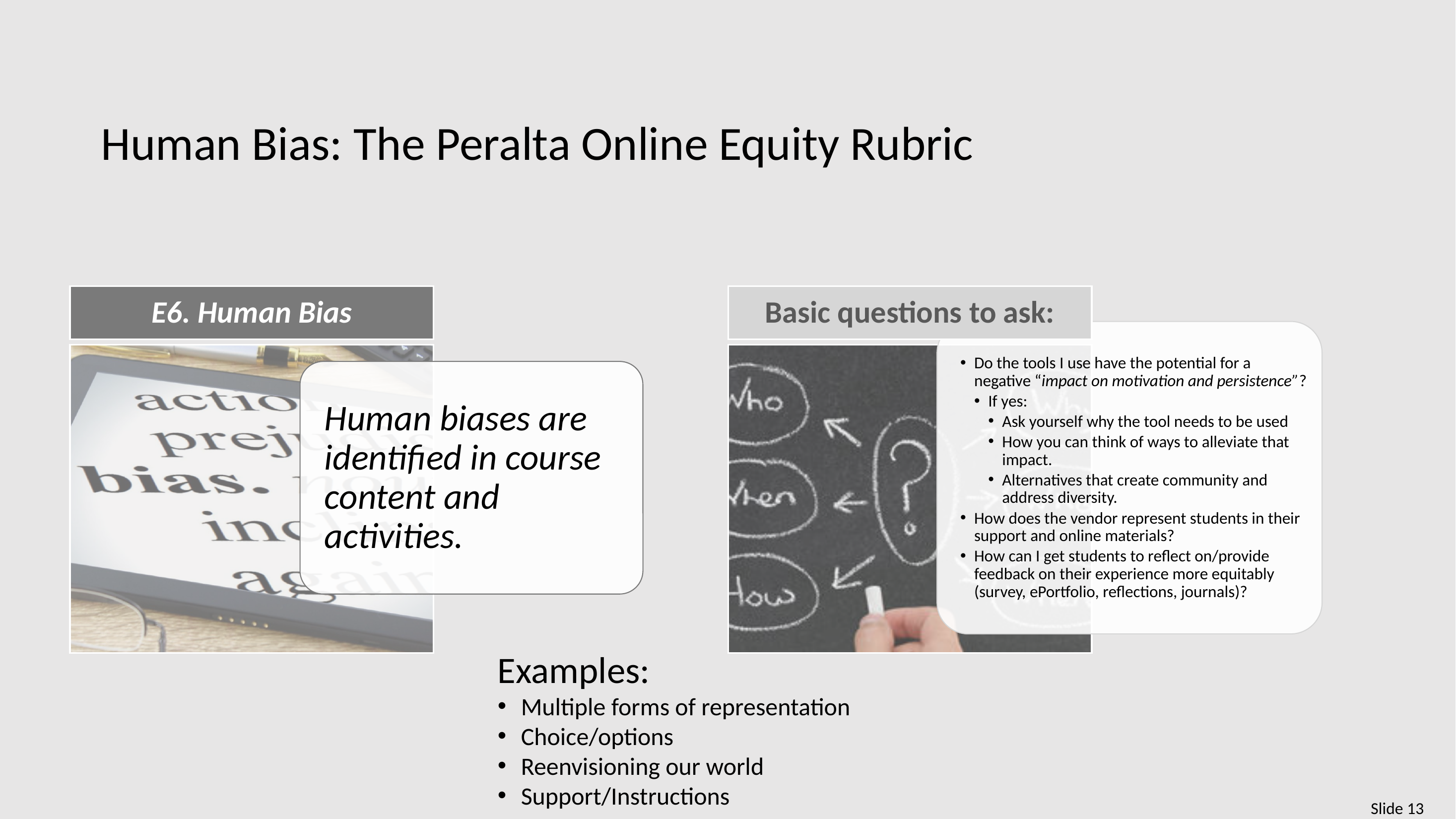

Human Bias: The Peralta Online Equity Rubric
Human biases are identified in course content and activities.
E6. Human Bias
Do the tools I use have the potential for a negative “impact on motivation and persistence”?
If yes:
Ask yourself why the tool needs to be used
How you can think of ways to alleviate that impact.
Alternatives that create community and address diversity.
How does the vendor represent students in their support and online materials?
How can I get students to reflect on/provide feedback on their experience more equitably (survey, ePortfolio, reflections, journals)?
Basic questions to ask:
Examples:
Multiple forms of representation
Choice/options
Reenvisioning our world
Support/Instructions